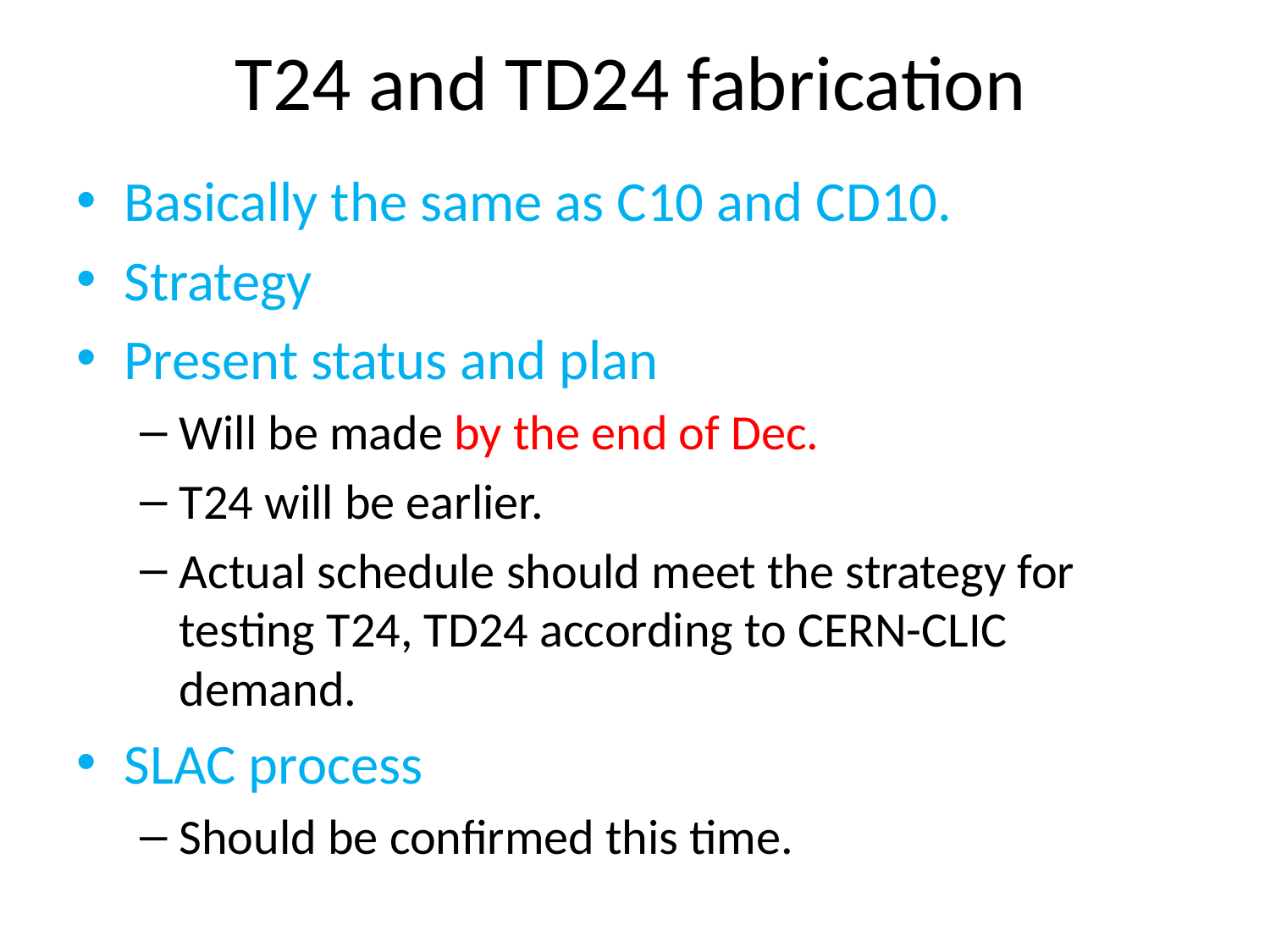

# T24 and TD24 fabrication
Basically the same as C10 and CD10.
Strategy
Present status and plan
Will be made by the end of Dec.
T24 will be earlier.
Actual schedule should meet the strategy for testing T24, TD24 according to CERN-CLIC demand.
SLAC process
Should be confirmed this time.